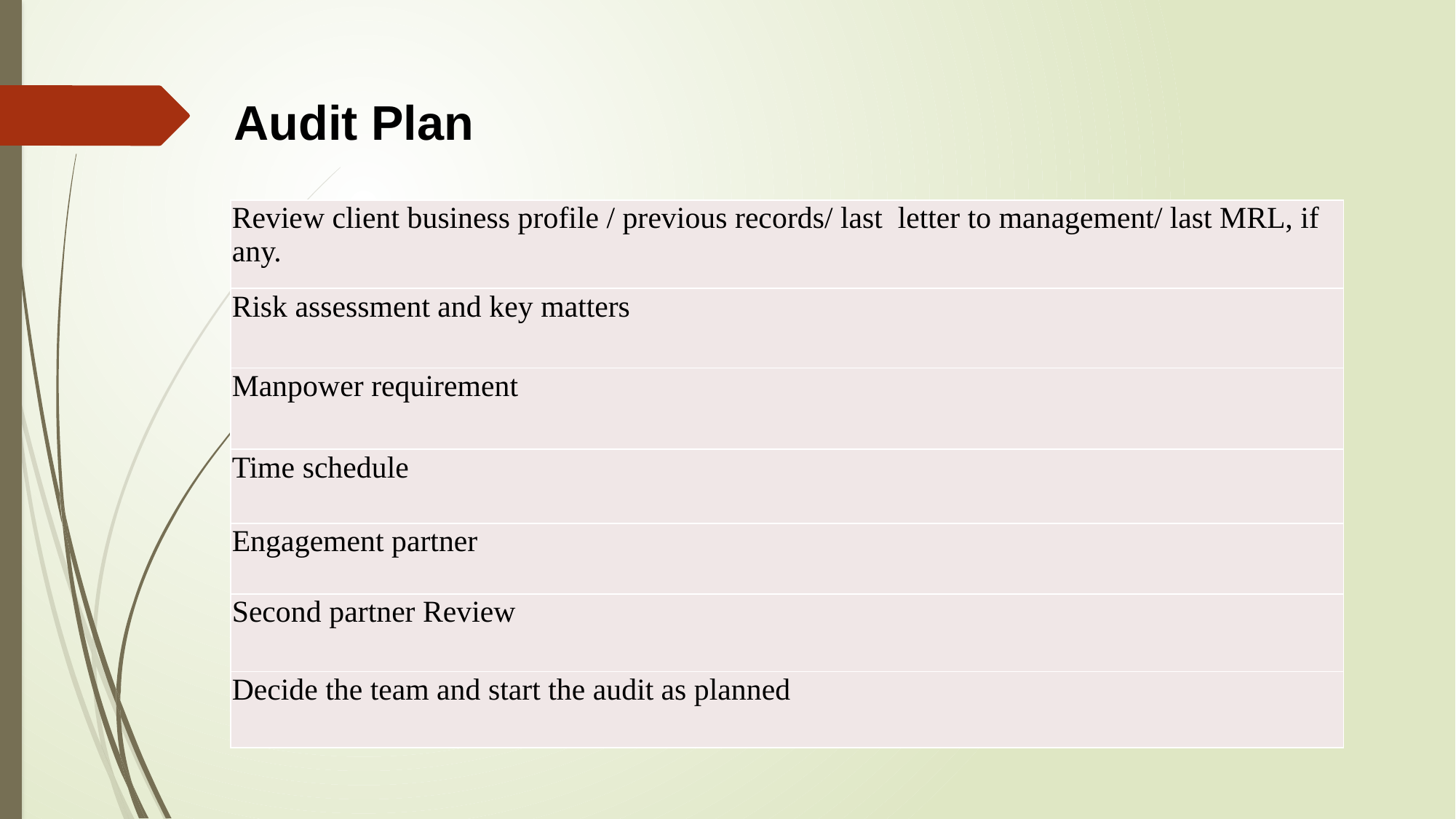

Audit Plan
| Review client business profile / previous records/ last letter to management/ last MRL, if any. |
| --- |
| Risk assessment and key matters |
| Manpower requirement |
| Time schedule |
| Engagement partner |
| Second partner Review |
| Decide the team and start the audit as planned |